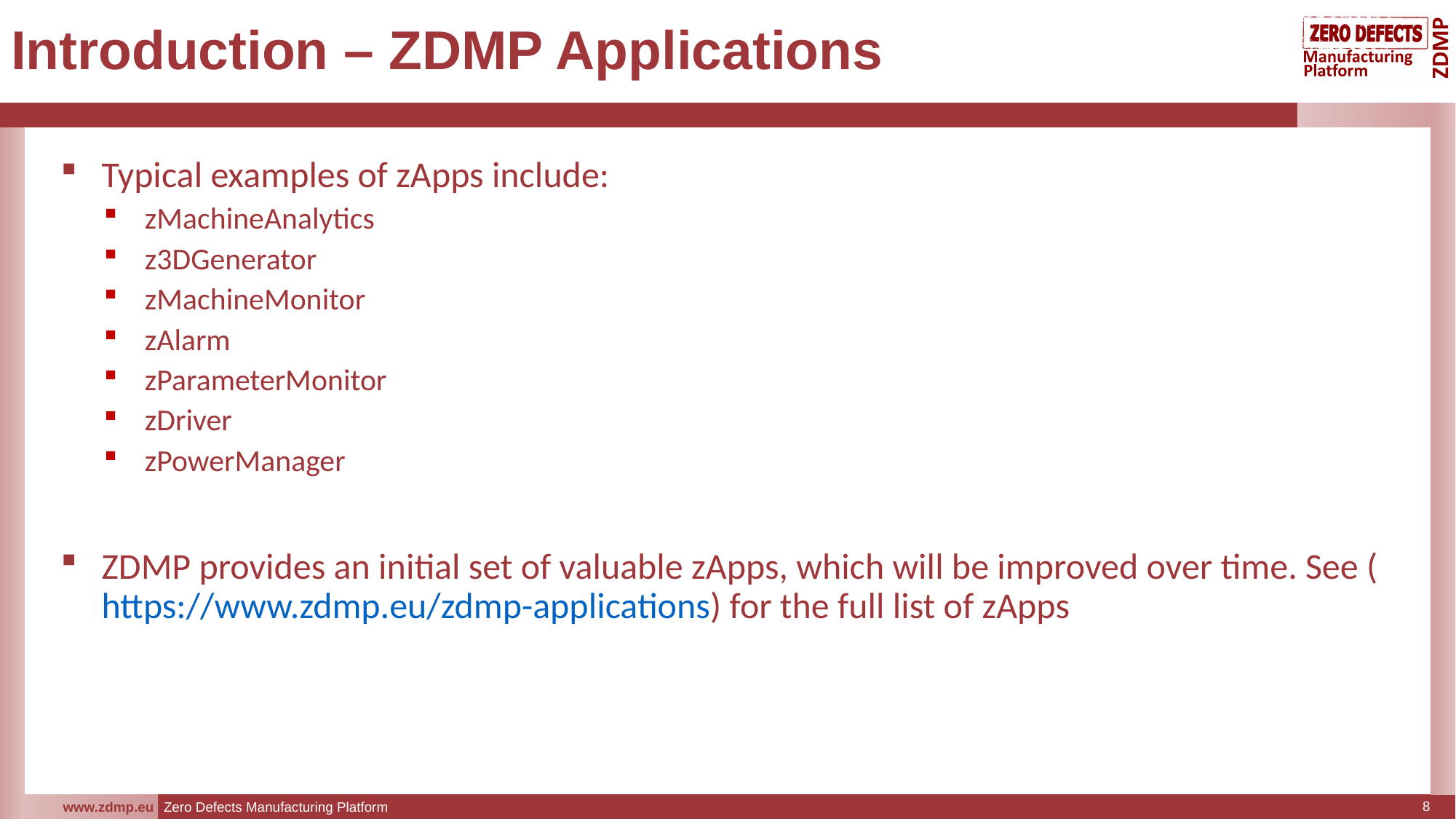

# Introduction – ZDMP Applications
Typical examples of zApps include:
zMachineAnalytics
z3DGenerator
zMachineMonitor
zAlarm
zParameterMonitor
zDriver
zPowerManager

ZDMP provides an initial set of valuable zApps, which will be improved over time. See (https://www.zdmp.eu/zdmp-applications) for the full list of zApps
8